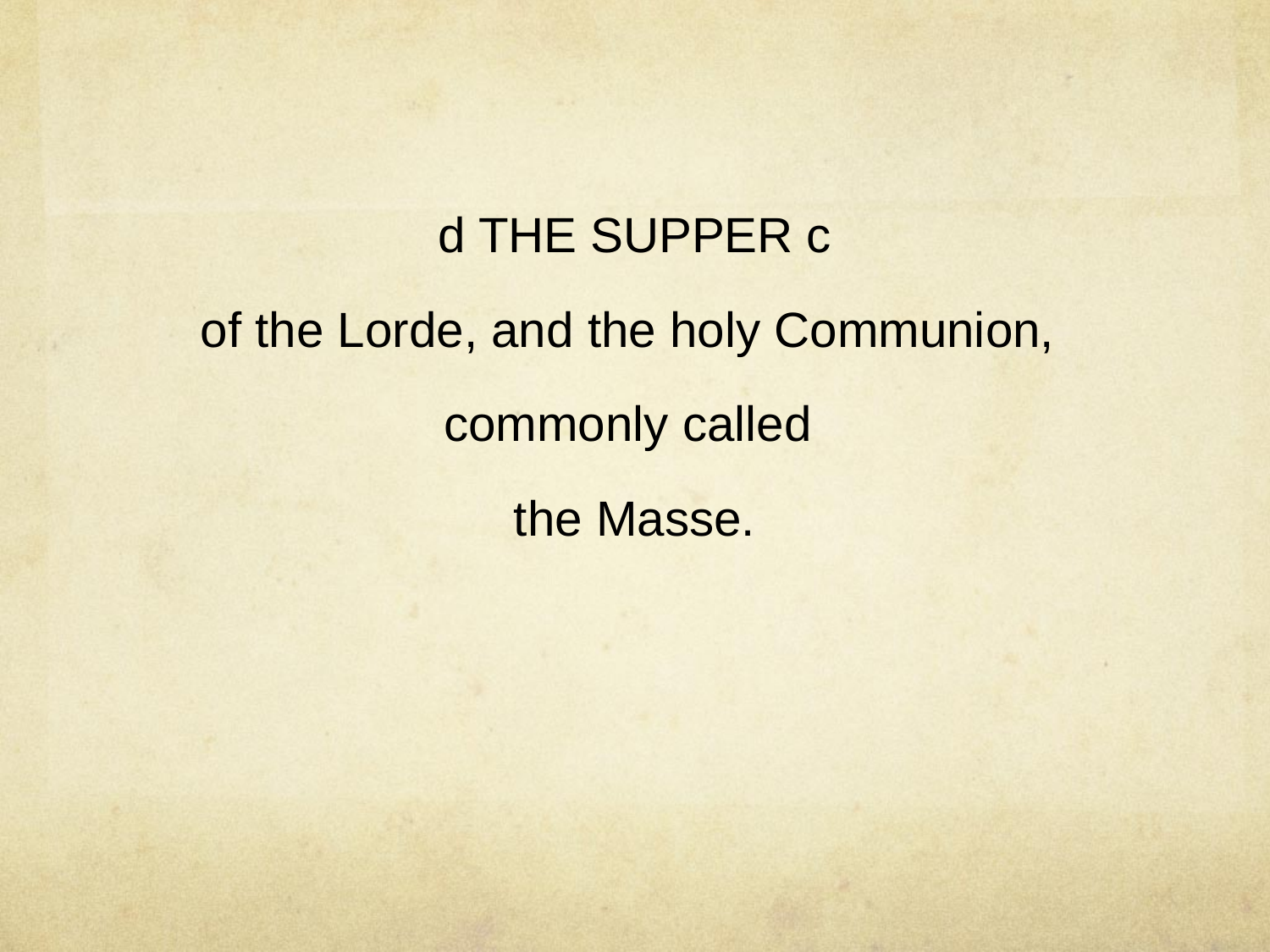

d THE SUPPER c
of the Lorde, and the holy Communion,
commonly called
the Masse.